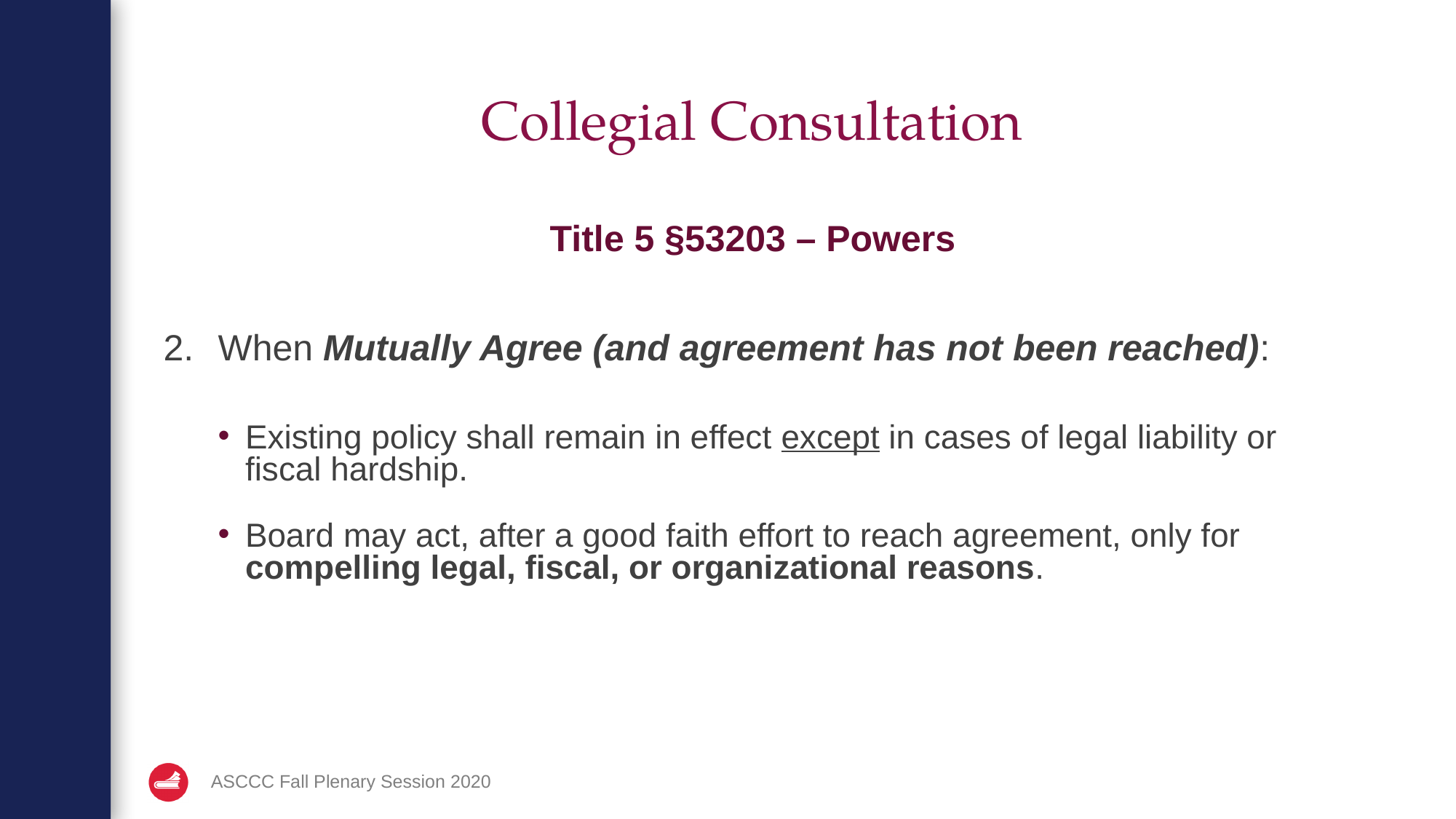

# Collegial Consultation
Title 5 §53203 – Powers

When Mutually Agree (and agreement has not been reached):

Existing policy shall remain in effect except in cases of legal liability or fiscal hardship.

Board may act, after a good faith effort to reach agreement, only for compelling legal, fiscal, or organizational reasons.
ASCCC Fall Plenary Session 2020